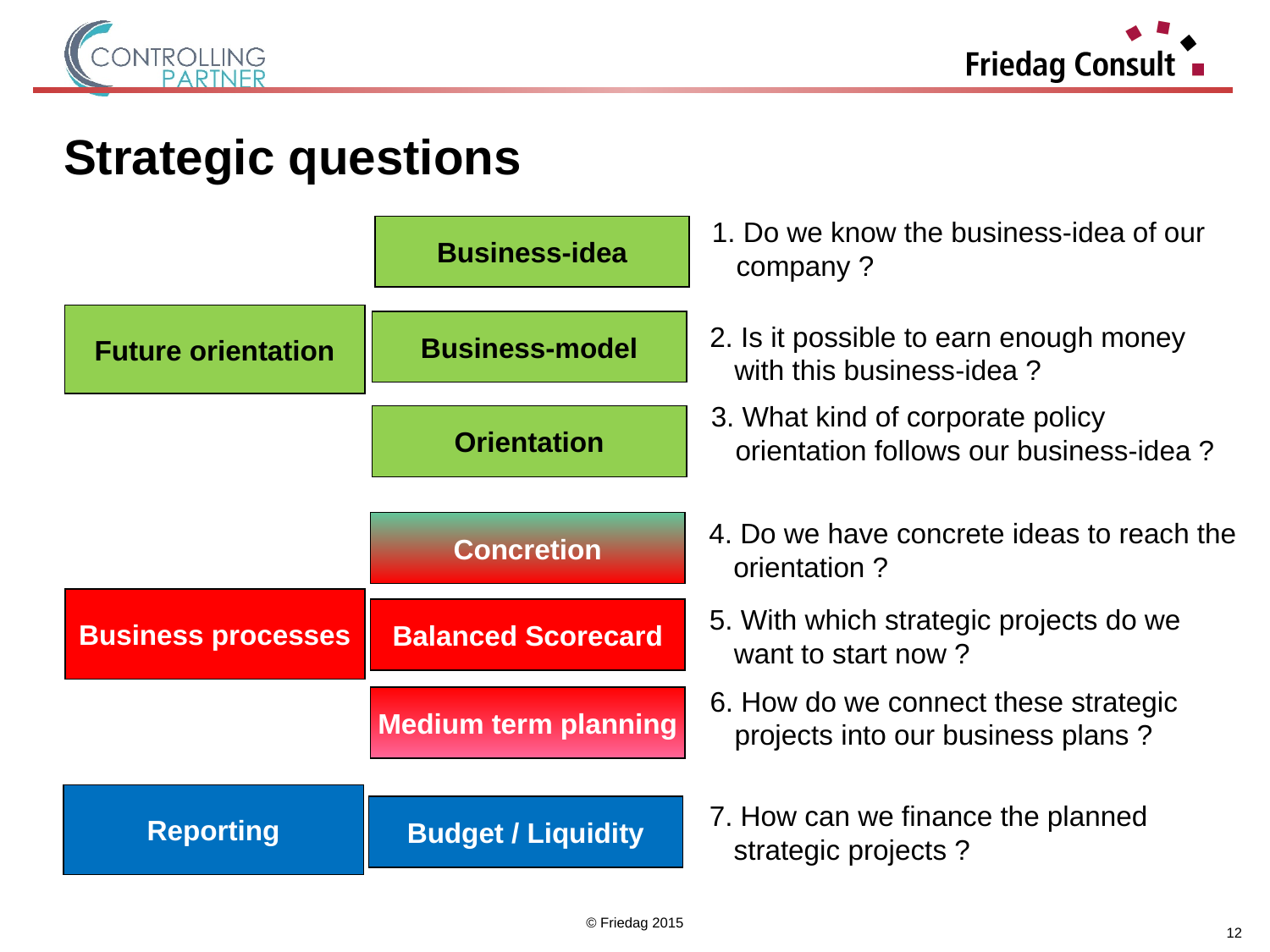

# Strategic questions
1. Do we know the business-idea of our  company ?
Business-idea
Future orientation
Business-model
2. Is it possible to earn enough money with this business-idea ?
3. What kind of corporate policy orientation follows our business-idea ?
Orientation
4. Do we have concrete ideas to reach the orientation ?
Concretion
Business processes
5. With which strategic projects do we want to start now ?
Balanced Scorecard
6. How do we connect these strategic projects into our business plans ?
Medium term planning
Reporting
7. How can we finance the planned strategic projects ?
Budget / Liquidity
© Friedag 2015
12